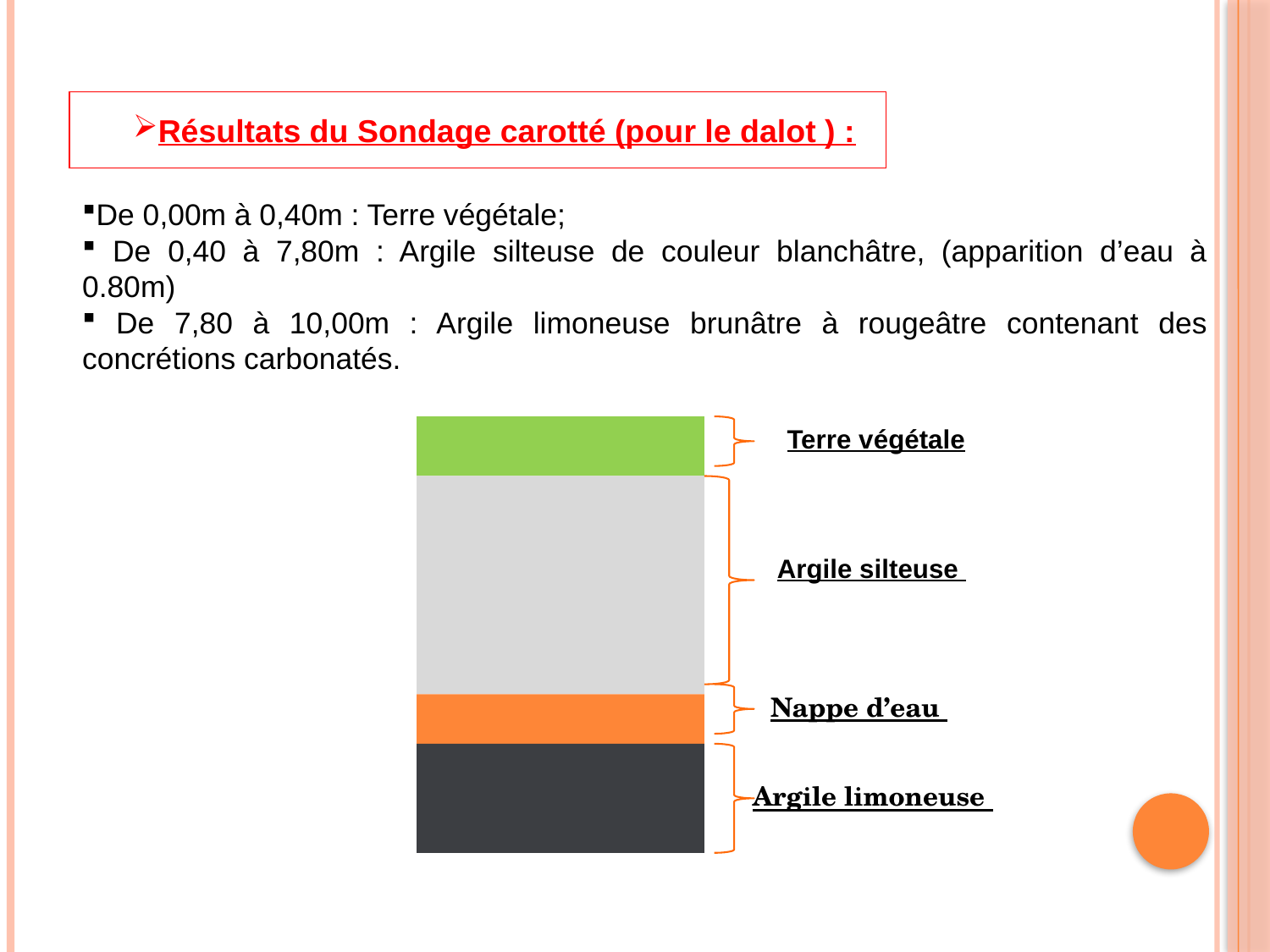

Résultats du Sondage carotté (pour le dalot ) :
De 0,00m à 0,40m : Terre végétale;
 De 0,40 à 7,80m : Argile silteuse de couleur blanchâtre, (apparition d’eau à 0.80m)
 De 7,80 à 10,00m : Argile limoneuse brunâtre à rougeâtre contenant des concrétions carbonatés.

Terre végétale

Argile silteuse

Nappe d’eau

Argile limoneuse